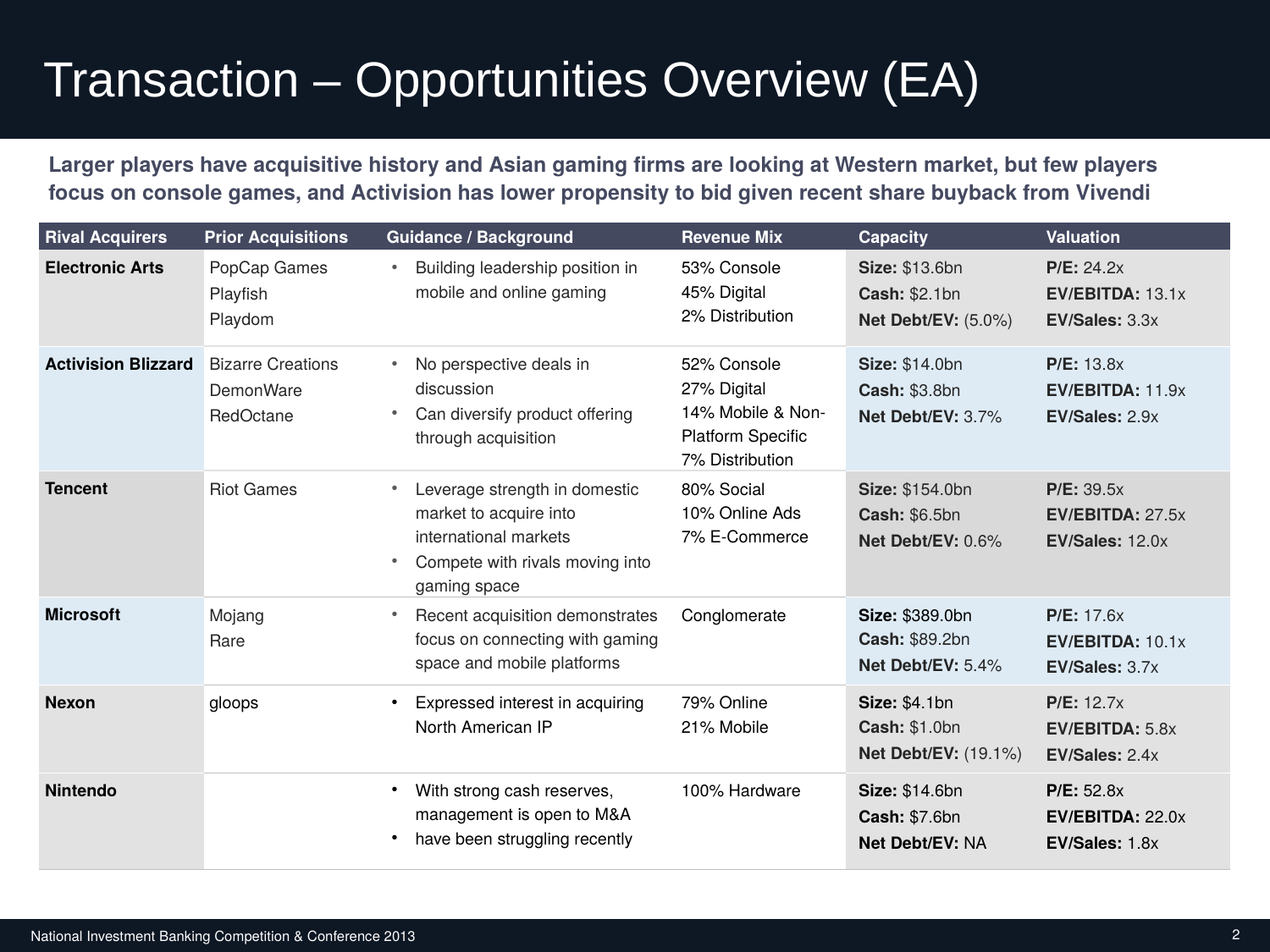

Transaction – Opportunities Overview (EA)
# Potential Rival Acquirers of Take-Two
Larger players have acquisitive history and Asian gaming firms are looking at Western market, but few players focus on console games, and Activision has lower propensity to bid given recent share buyback from Vivendi
| Rival Acquirers | Prior Acquisitions | Guidance / Background | Revenue Mix | Capacity | Valuation |
| --- | --- | --- | --- | --- | --- |
| Electronic Arts | PopCap Games Playfish Playdom | Building leadership position in mobile and online gaming | 53% Console 45% Digital 2% Distribution | Size: $13.6bn Cash: $2.1bn Net Debt/EV: (5.0%) | P/E: 24.2x EV/EBITDA: 13.1x EV/Sales: 3.3x |
| Activision Blizzard | Bizarre Creations DemonWare RedOctane | No perspective deals in discussion Can diversify product offering through acquisition | 52% Console 27% Digital 14% Mobile & Non-Platform Specific 7% Distribution | Size: $14.0bn Cash: $3.8bn Net Debt/EV: 3.7% | P/E: 13.8x EV/EBITDA: 11.9x EV/Sales: 2.9x |
| Tencent | Riot Games | Leverage strength in domestic market to acquire into international markets Compete with rivals moving into gaming space | 80% Social 10% Online Ads 7% E-Commerce | Size: $154.0bn Cash: $6.5bn Net Debt/EV: 0.6% | P/E: 39.5x EV/EBITDA: 27.5x EV/Sales: 12.0x |
| Microsoft | Mojang Rare | Recent acquisition demonstrates focus on connecting with gaming space and mobile platforms | Conglomerate | Size: $389.0bn Cash: $89.2bn Net Debt/EV: 5.4% | P/E: 17.6x EV/EBITDA: 10.1x EV/Sales: 3.7x |
| Nexon | gloops | Expressed interest in acquiring North American IP | 79% Online 21% Mobile | Size: $4.1bn Cash: $1.0bn Net Debt/EV: (19.1%) | P/E: 12.7x EV/EBITDA: 5.8x EV/Sales: 2.4x |
| Nintendo |  | With strong cash reserves, management is open to M&A have been struggling recently | 100% Hardware | Size: $14.6bn Cash: $7.6bn Net Debt/EV: NA | P/E: 52.8x EV/EBITDA: 22.0x EV/Sales: 1.8x |
2